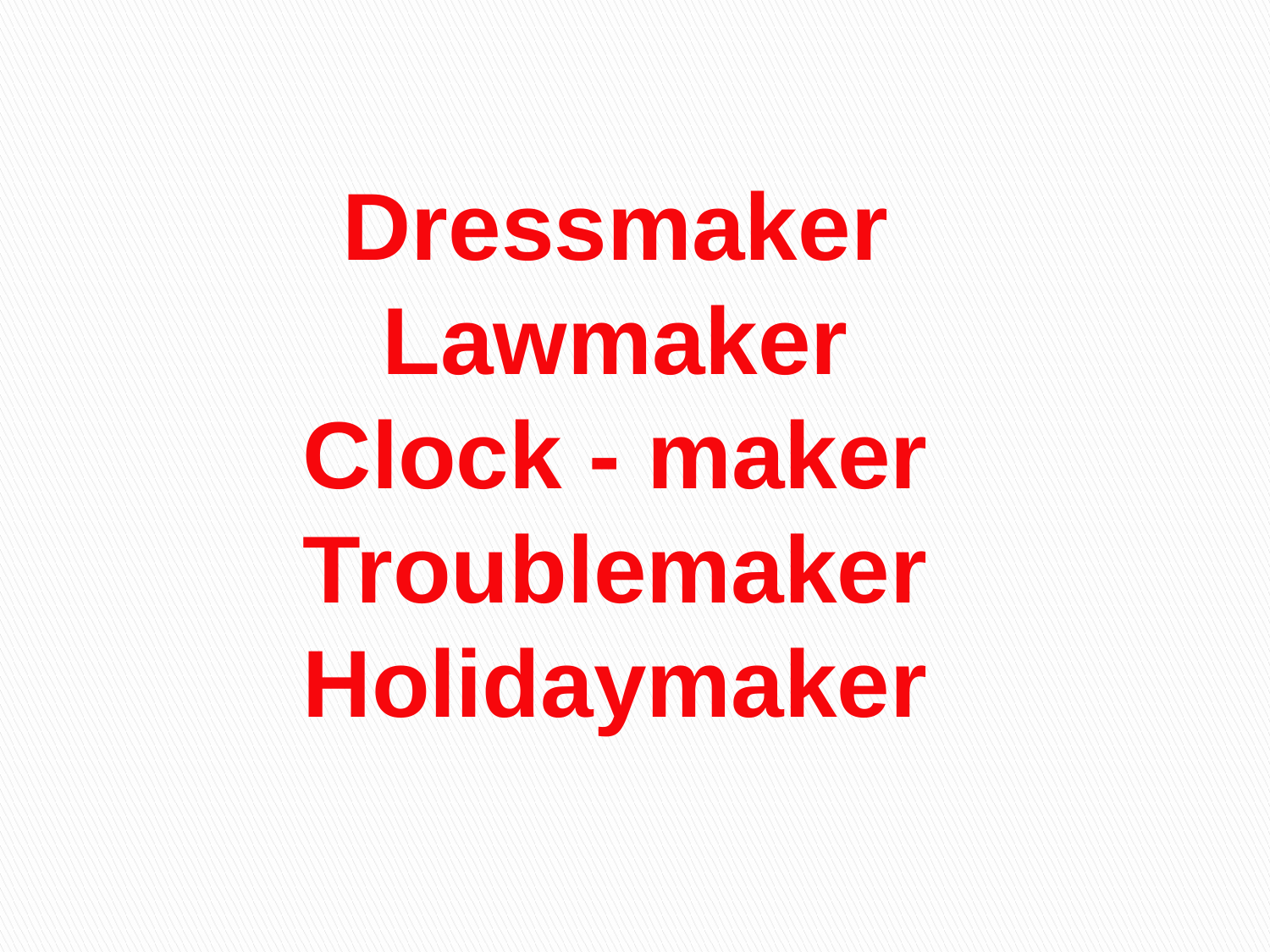

#
Dressmaker
Lawmaker
Clock - maker
Troublemaker
Holidaymaker